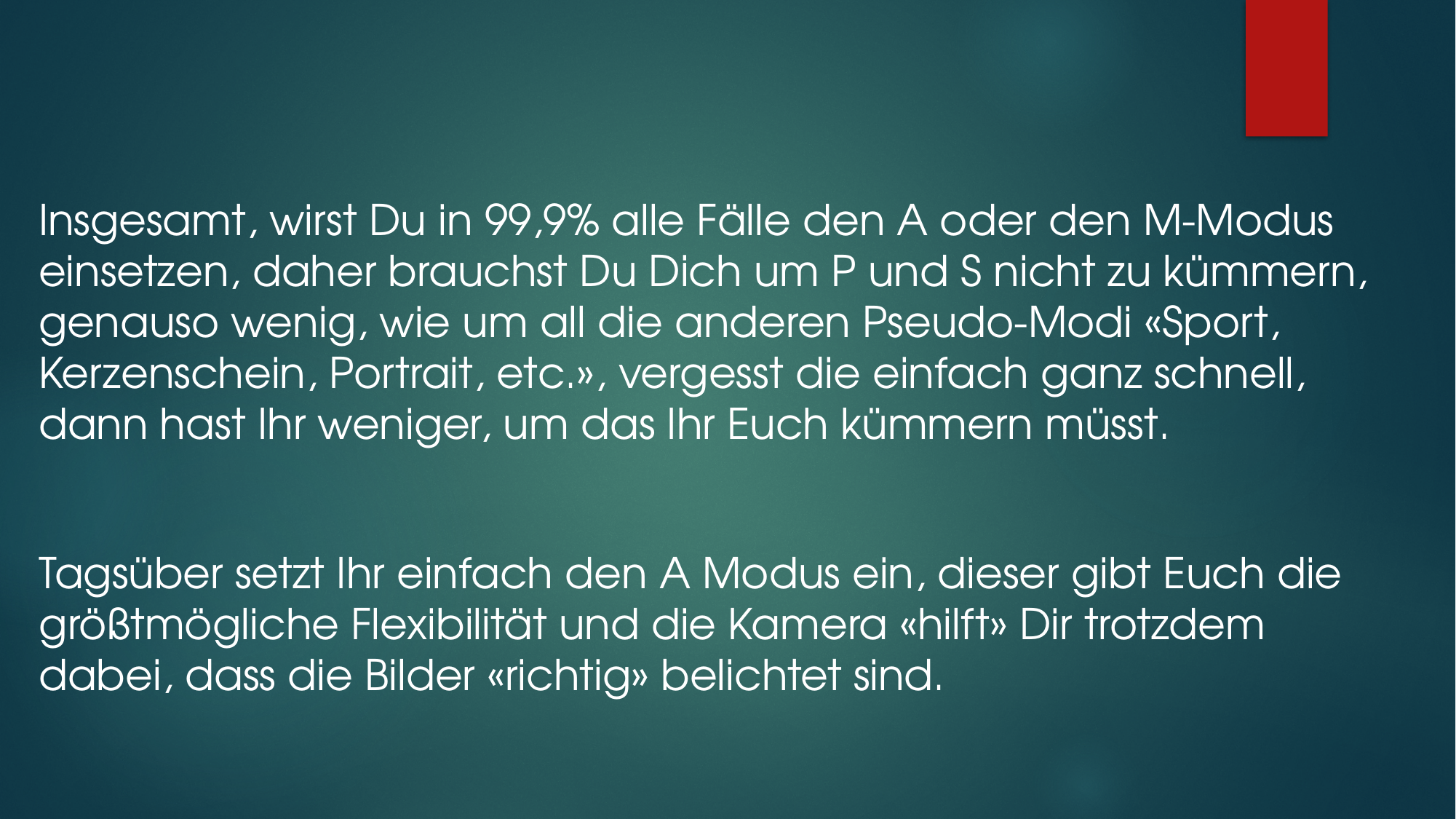

Insgesamt, wirst Du in 99,9% alle Fälle den A oder den M-Modus einsetzen, daher brauchst Du Dich um P und S nicht zu kümmern, genauso wenig, wie um all die anderen Pseudo-Modi «Sport, Kerzenschein, Portrait, etc.», vergesst die einfach ganz schnell, dann hast Ihr weniger, um das Ihr Euch kümmern müsst.

Tagsüber setzt Ihr einfach den A Modus ein, dieser gibt Euch die größtmögliche Flexibilität und die Kamera «hilft» Dir trotzdem dabei, dass die Bilder «richtig» belichtet sind.